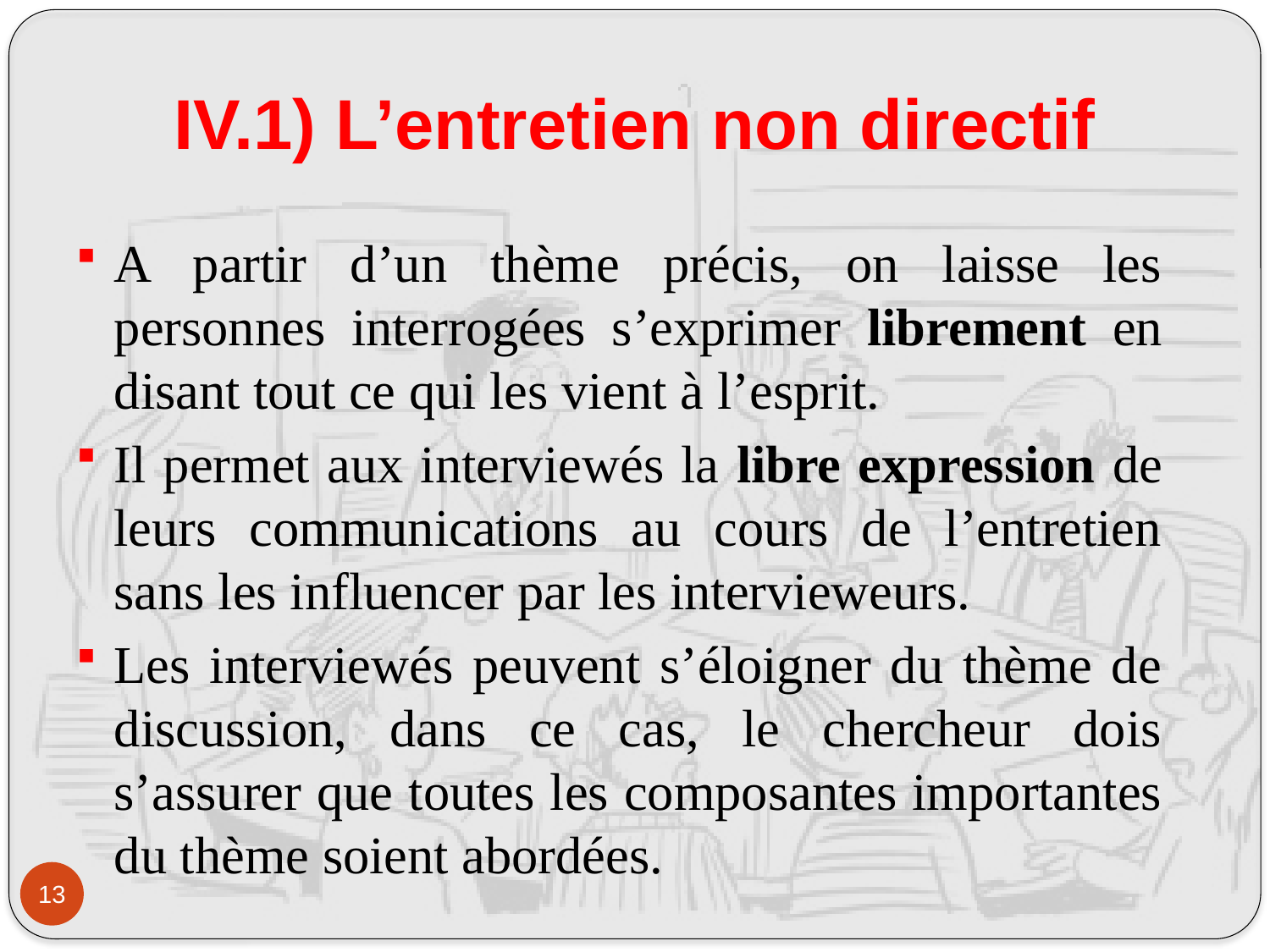

# IV.1) L’entretien non directif
A partir d’un thème précis, on laisse les personnes interrogées s’exprimer librement en disant tout ce qui les vient à l’esprit.
Il permet aux interviewés la libre expression de leurs communications au cours de l’entretien sans les influencer par les intervieweurs.
Les interviewés peuvent s’éloigner du thème de discussion, dans ce cas, le chercheur dois s’assurer que toutes les composantes importantes du thème soient abordées.
13